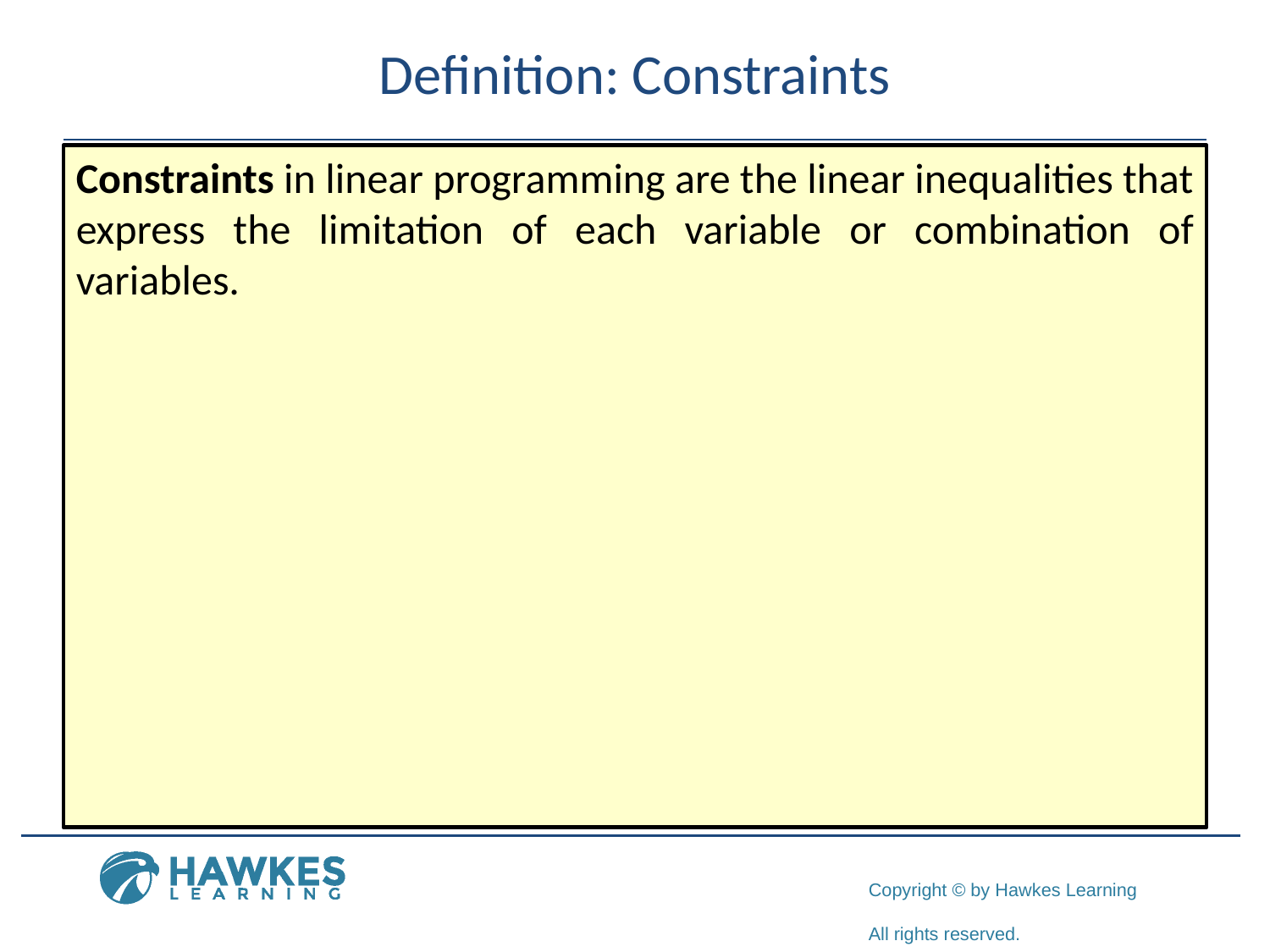

# Definition: Constraints
Constraints in linear programming are the linear inequalities that express the limitation of each variable or combination of variables.